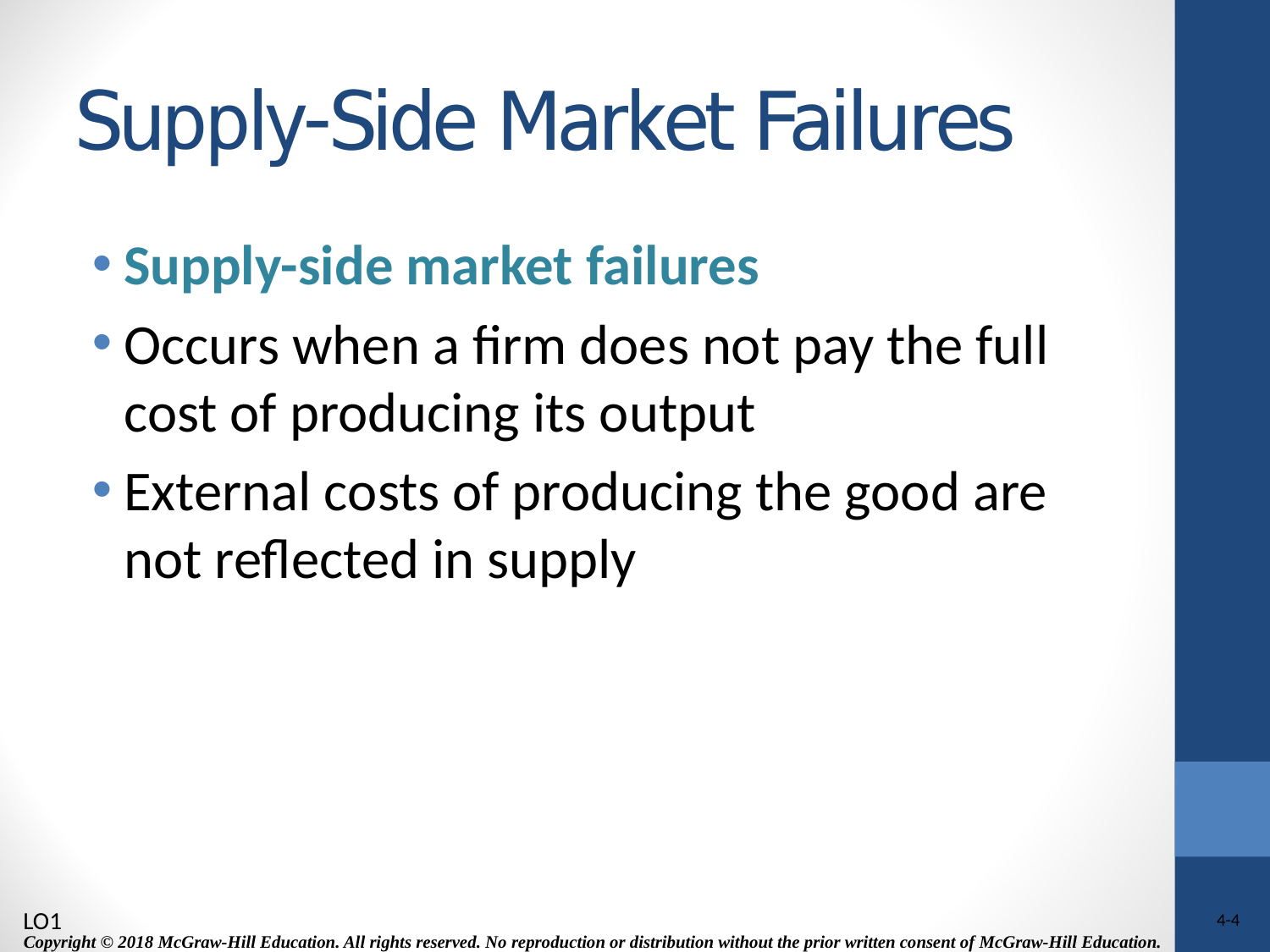

# Supply-Side Market Failures
Supply-side market failures
Occurs when a firm does not pay the full cost of producing its output
External costs of producing the good are not reflected in supply
LO1